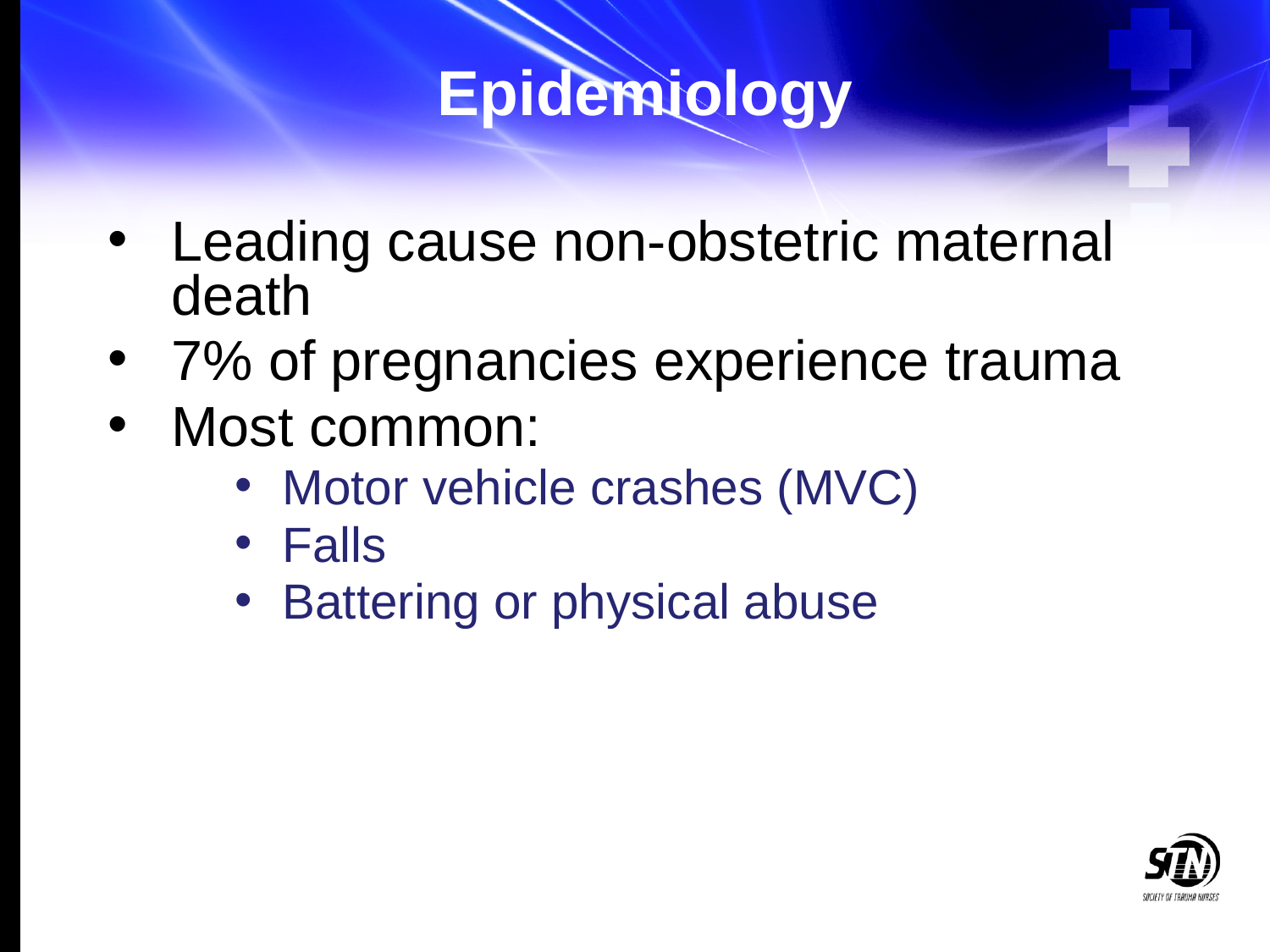

# Epidemiology
Leading cause non-obstetric maternal death
7% of pregnancies experience trauma
Most common:
Motor vehicle crashes (MVC)
Falls
Battering or physical abuse